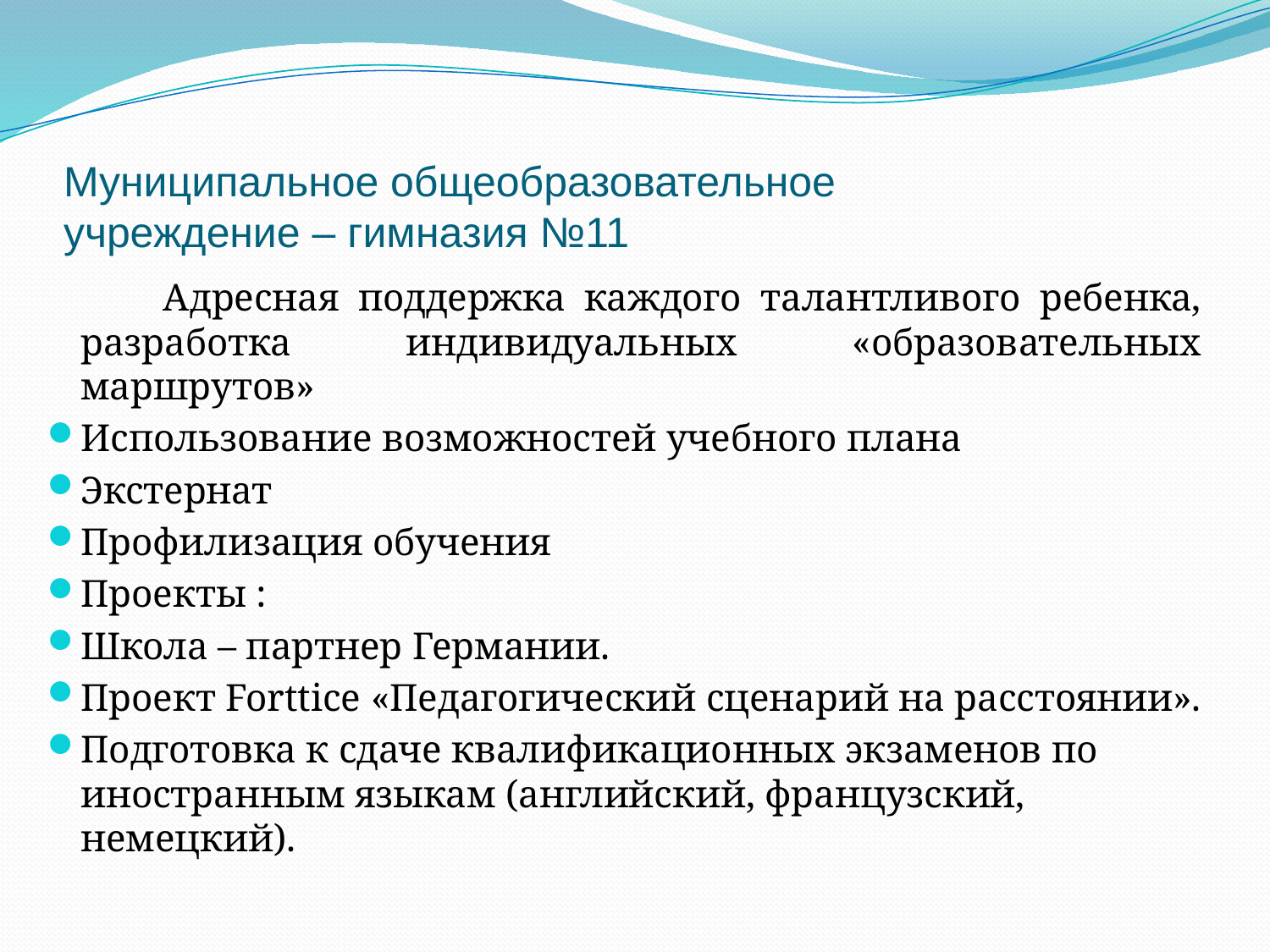

# Муниципальное общеобразовательное учреждение – гимназия №11
      Адресная поддержка каждого талантливого ребенка, разработка индивидуальных «образовательных маршрутов»
Использование возможностей учебного плана
Экстернат
Профилизация обучения
Проекты :
Школа – партнер Германии.
Проект Forttice «Педагогический сценарий на расстоянии».
Подготовка к сдаче квалификационных экзаменов по иностранным языкам (английский, французский, немецкий).